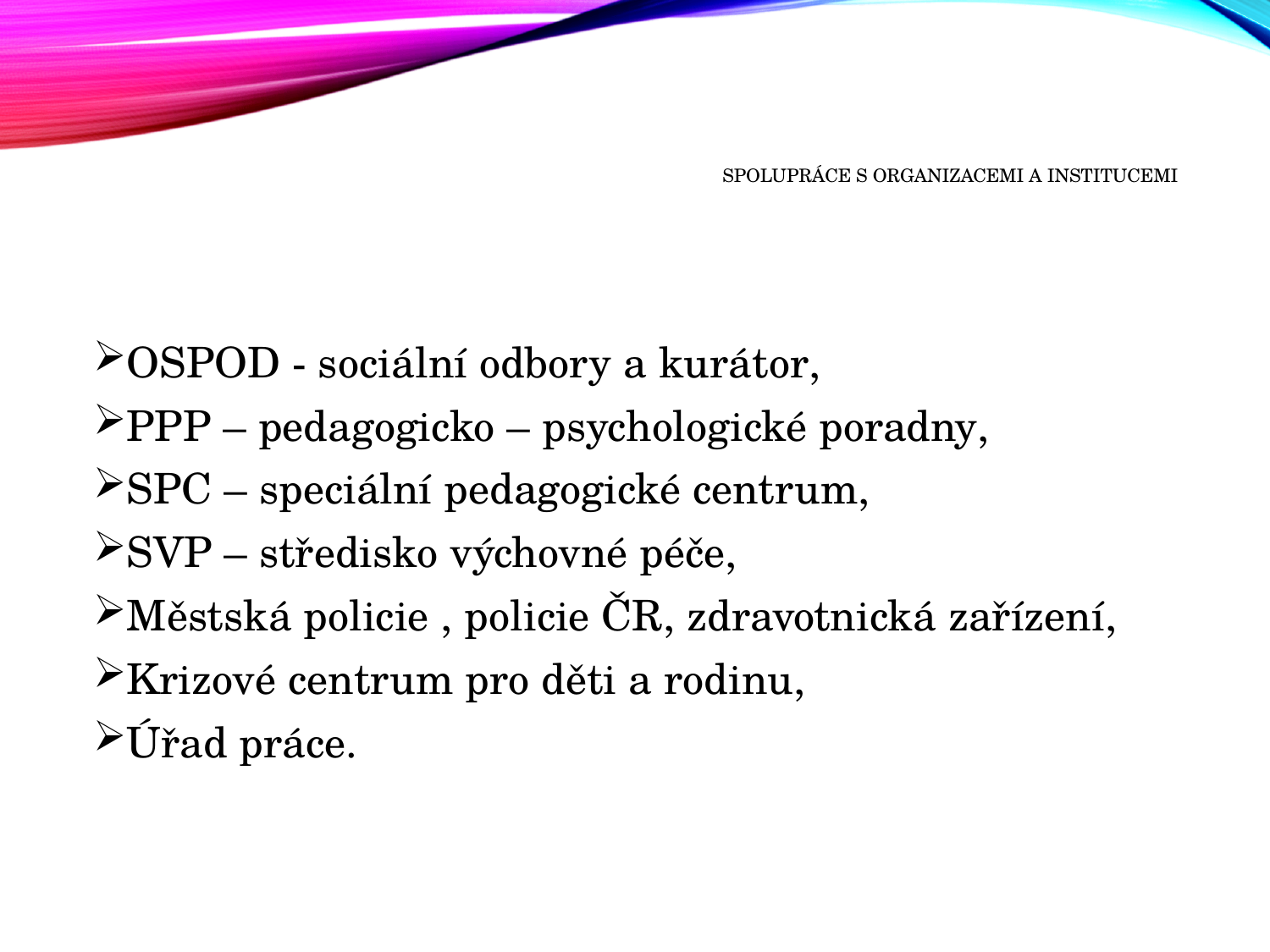

# Spolupráce s organizacemi a institucemi
OSPOD - sociální odbory a kurátor,
PPP – pedagogicko – psychologické poradny,
SPC – speciální pedagogické centrum,
SVP – středisko výchovné péče,
Městská policie , policie ČR, zdravotnická zařízení,
Krizové centrum pro děti a rodinu,
Úřad práce.